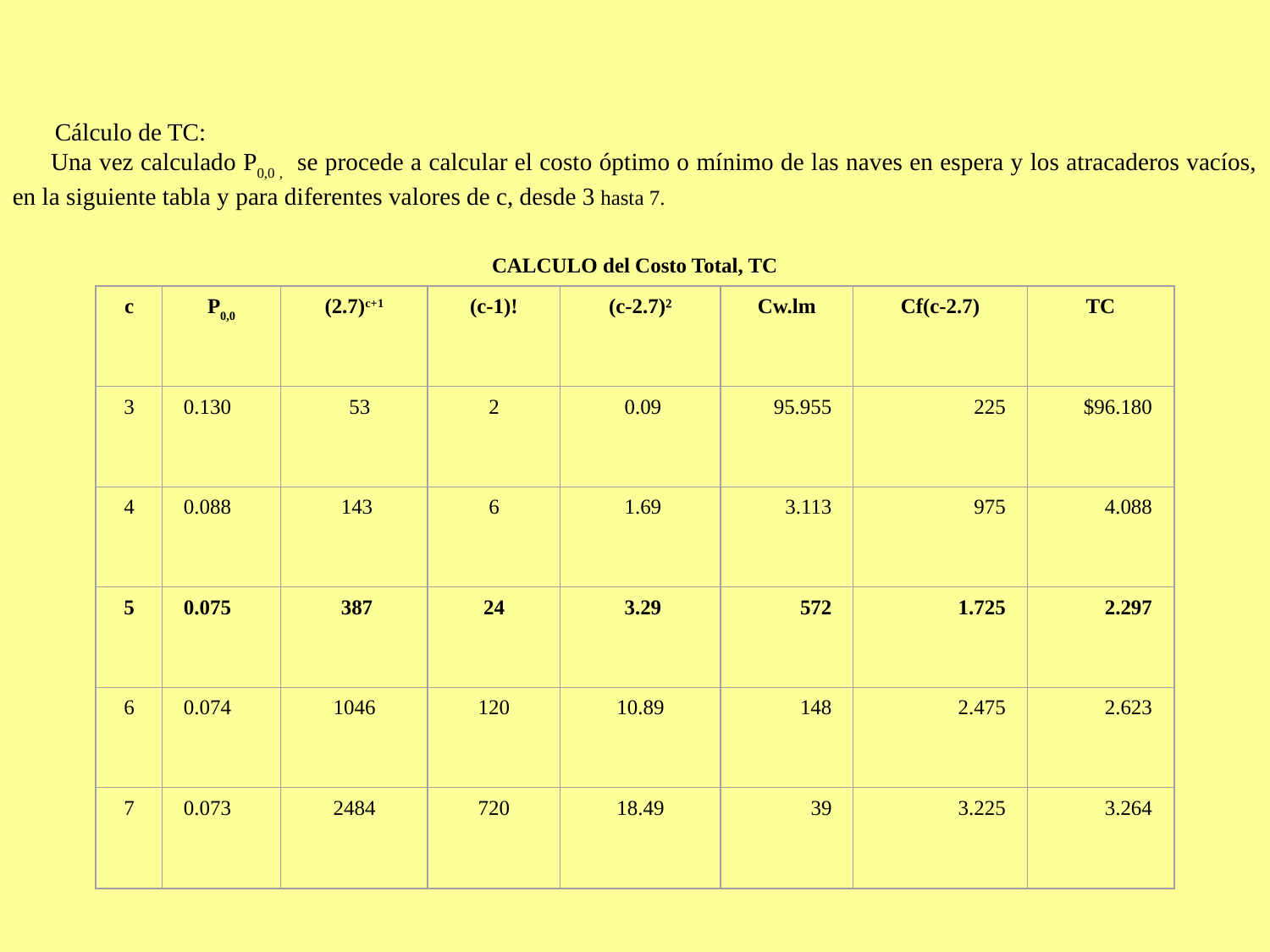

Cálculo de TC:
	Una vez calculado P0,0 ,  se procede a calcular el costo óptimo o mínimo de las naves en espera y los atracaderos vacíos, en la siguiente tabla y para diferentes valores de c, desde 3 hasta 7.

CALCULO del Costo Total, TC

c

P0,0

(2.7)c+1

(c-1)!

(c-2.7)²

Cw.lm

Cf(c-2.7)

TC

3

0.130

  53

2

 0.09

95.955

225

$96.180

4

0.088

 143

6

 1.69

3.113

975

4.088

5

0.075

 387

24

 3.29

572

1.725

2.297

6

0.074

1046

120

10.89

148

2.475

2.623

7

0.073

2484

720

18.49

39

3.225

3.264